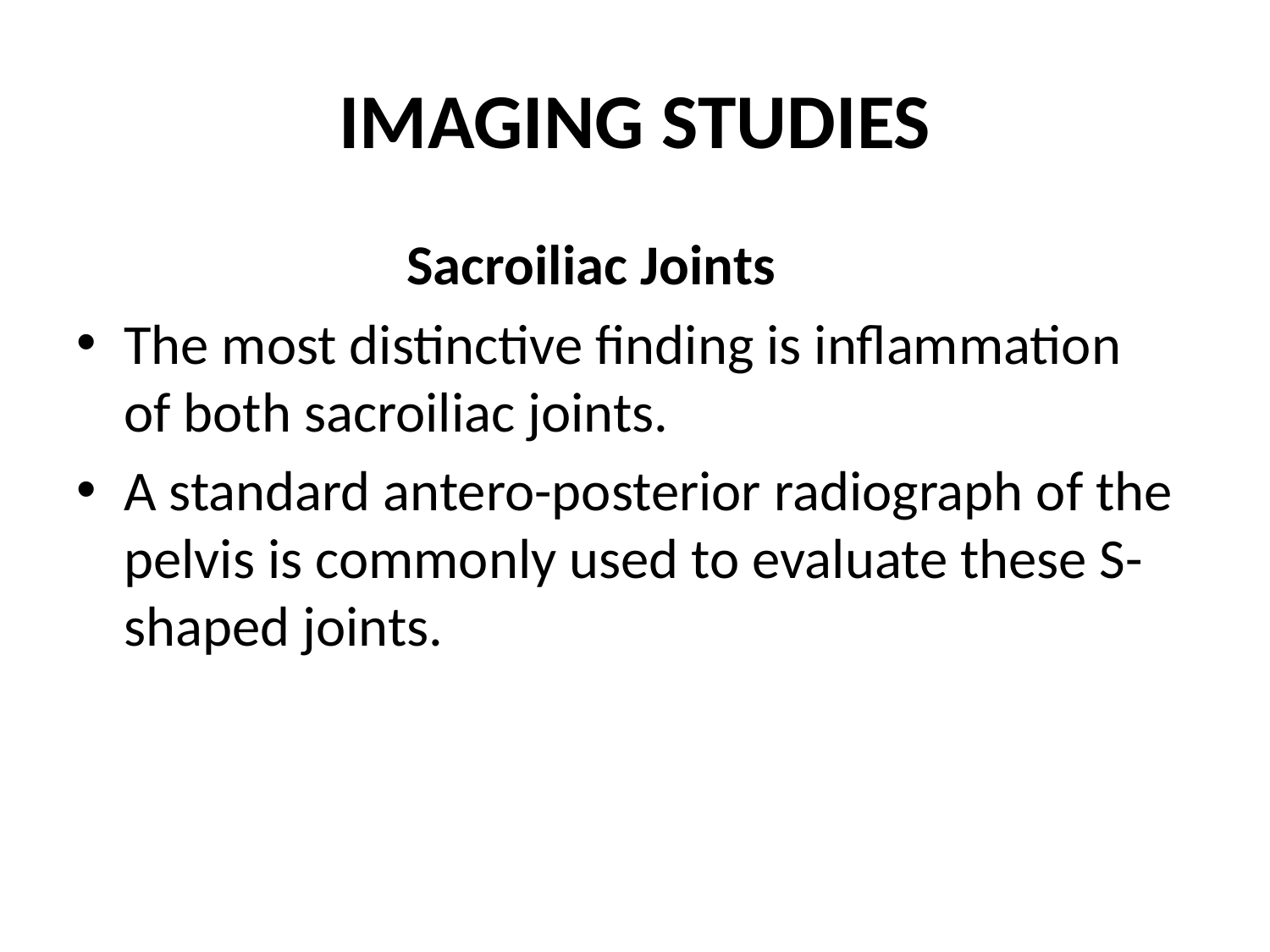

# IMAGING STUDIES
                          Sacroiliac Joints
The most distinctive finding is inflammation     of both sacroiliac joints.
A standard antero-posterior radiograph of the pelvis is commonly used to evaluate these S-shaped joints.